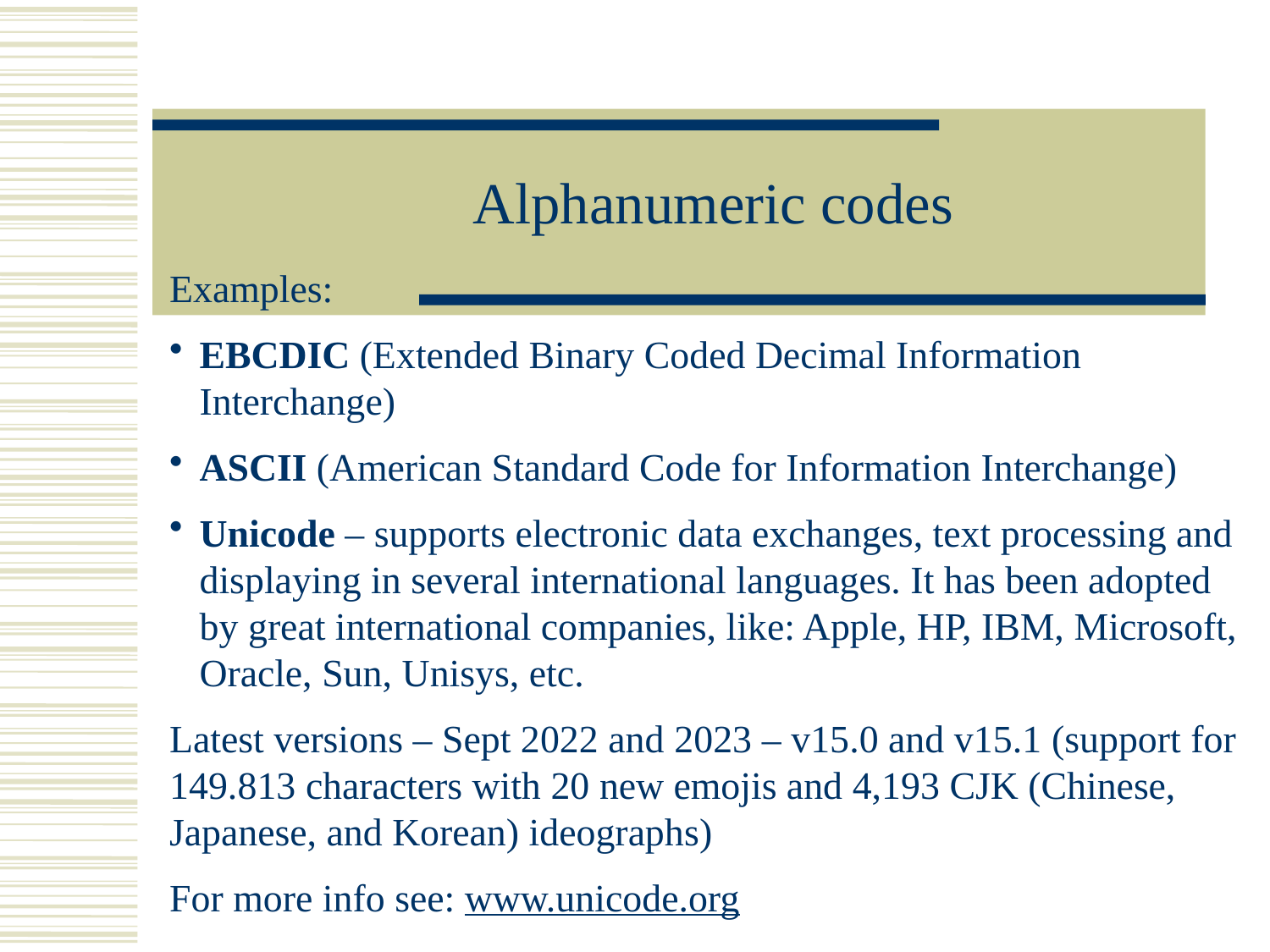

Alphanumeric codes
Examples:
EBCDIC (Extended Binary Coded Decimal Information Interchange)
ASCII (American Standard Code for Information Interchange)
Unicode – supports electronic data exchanges, text processing and displaying in several international languages. It has been adopted by great international companies, like: Apple, HP, IBM, Microsoft, Oracle, Sun, Unisys, etc.
Latest versions – Sept 2022 and 2023 – v15.0 and v15.1 (support for 149.813 characters with 20 new emojis and 4,193 CJK (Chinese, Japanese, and Korean) ideographs)
For more info see: www.unicode.org